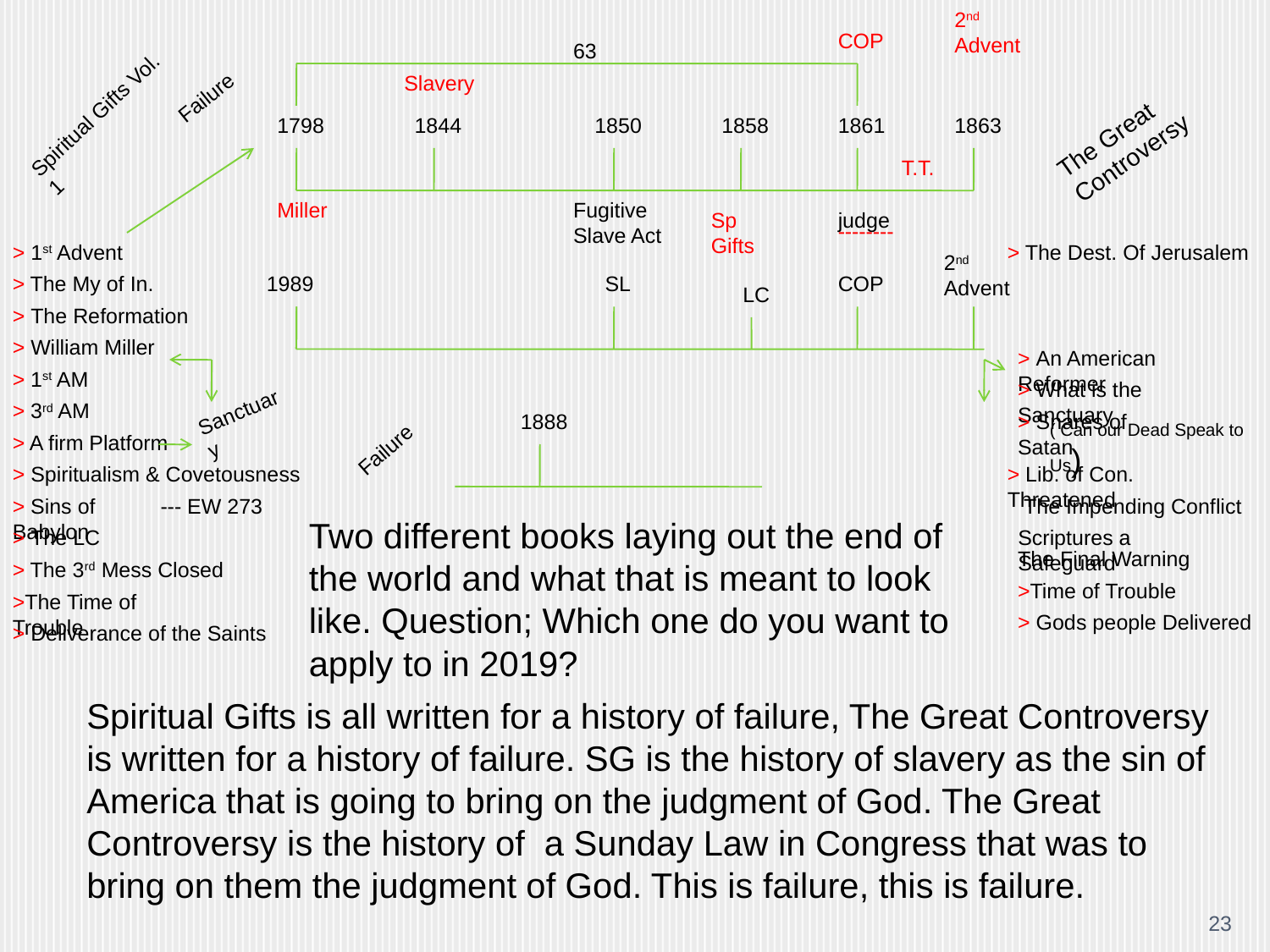

2nd  Advent
COP

63
Slavery
Failure
Spiritual Gifts Vol. 1
The Great Controversy
1798
1844
1850
1858
1861
1863
T.T.
Miller
Fugitive Slave Act
Sp Gifts
judge
--------
> 1st Advent
> The Dest. Of Jerusalem
2nd Advent
> The My of In.
1989
SL
COP
LC
> The Reformation
> William Miller
> An American Reformer
> 1st AM
> What is the Sanctuary
Sanctuary
> 3rd AM
1888
> Snares of Satan
( Can our Dead Speak to Us)
> A firm Platform
Failure
> Spiritualism & Covetousness
> Lib. of Con. Threatened
> Sins of Babylon
--- EW 273
 The Impending Conflict
Two different books laying out the end of the world and what that is meant to look like. Question; Which one do you want to apply to in 2019?
> The LC
Scriptures a Safeguard
The Final Warning
> The 3rd Mess Closed
>Time of Trouble
>The Time of Trouble
> Gods people Delivered
> Deliverance of the Saints
Spiritual Gifts is all written for a history of failure, The Great Controversy is written for a history of failure. SG is the history of slavery as the sin of America that is going to bring on the judgment of God. The Great Controversy is the history of  a Sunday Law in Congress that was to bring on them the judgment of God. This is failure, this is failure.
23